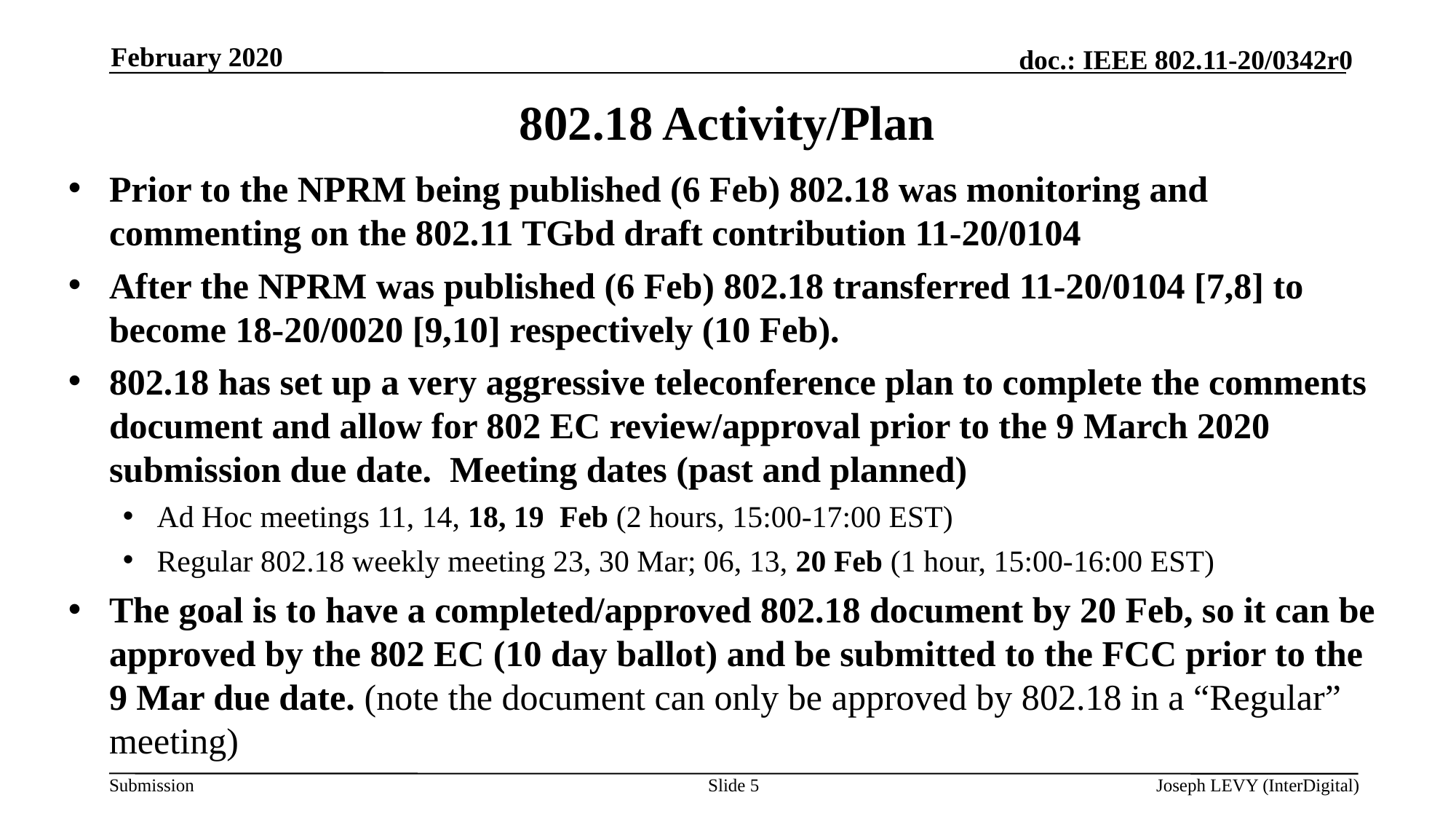

February 2020
# 802.18 Activity/Plan
Prior to the NPRM being published (6 Feb) 802.18 was monitoring and commenting on the 802.11 TGbd draft contribution 11-20/0104
After the NPRM was published (6 Feb) 802.18 transferred 11-20/0104 [7,8] to become 18-20/0020 [9,10] respectively (10 Feb).
802.18 has set up a very aggressive teleconference plan to complete the comments document and allow for 802 EC review/approval prior to the 9 March 2020 submission due date.  Meeting dates (past and planned)
Ad Hoc meetings 11, 14, 18, 19  Feb (2 hours, 15:00-17:00 EST)
Regular 802.18 weekly meeting 23, 30 Mar; 06, 13, 20 Feb (1 hour, 15:00-16:00 EST)
The goal is to have a completed/approved 802.18 document by 20 Feb, so it can be approved by the 802 EC (10 day ballot) and be submitted to the FCC prior to the 9 Mar due date. (note the document can only be approved by 802.18 in a “Regular” meeting)
Slide 5
Joseph LEVY (InterDigital)